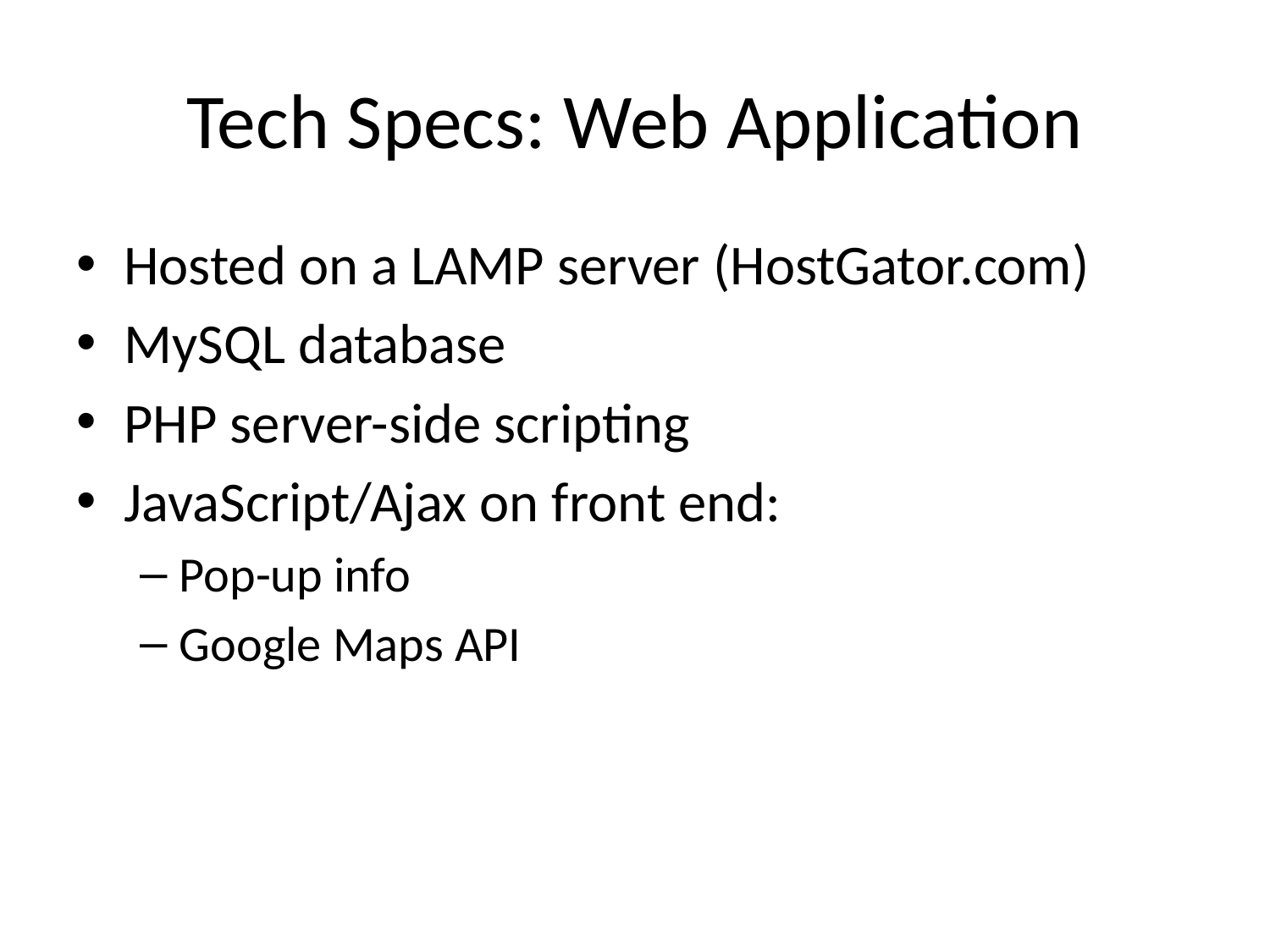

# Tech Specs: Web Application
Hosted on a LAMP server (HostGator.com)
MySQL database
PHP server-side scripting
JavaScript/Ajax on front end:
Pop-up info
Google Maps API